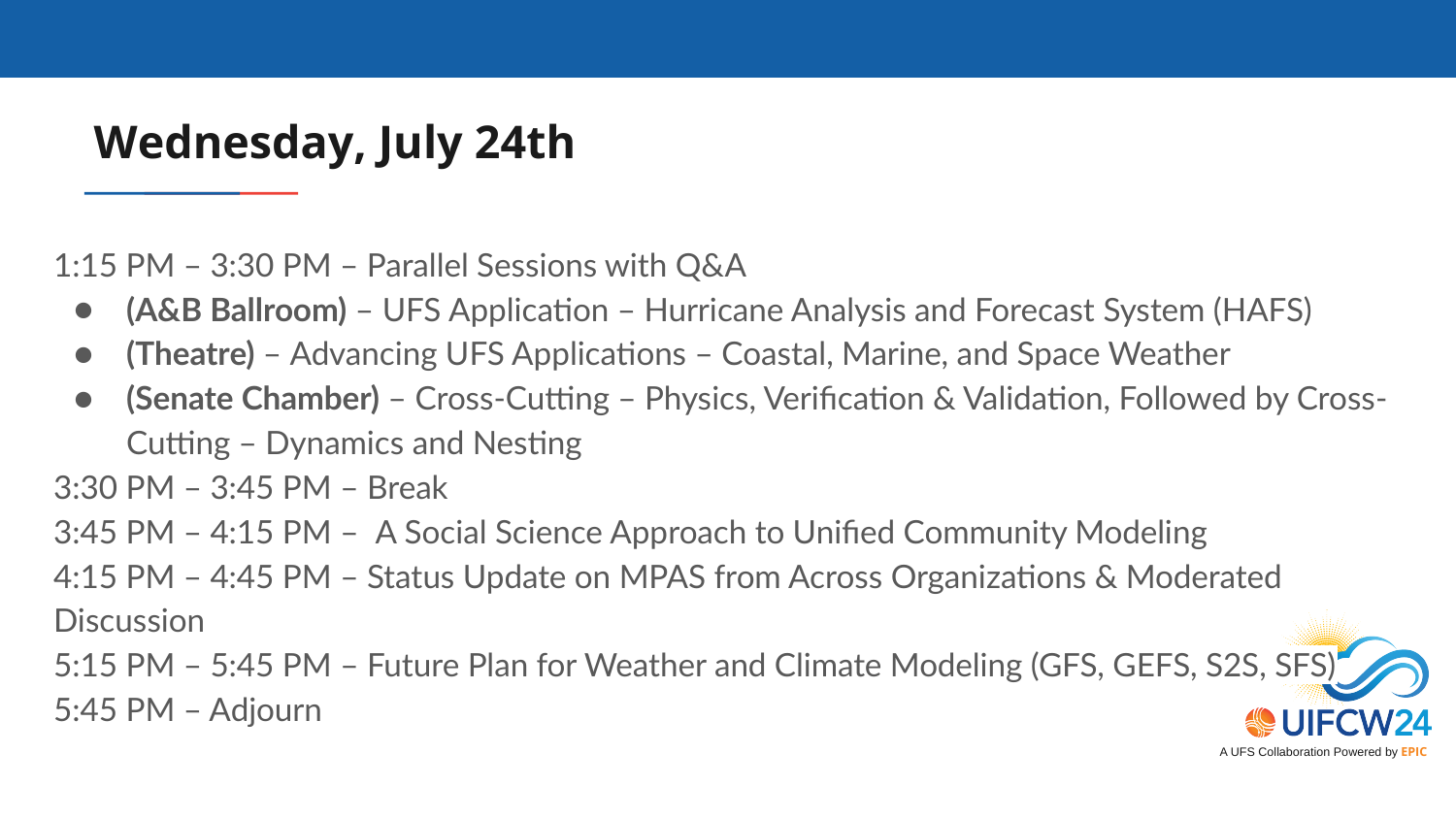

# Wednesday, July 24th

1:15 PM – 3:30 PM – Parallel Sessions with Q&A
(A&B Ballroom) – UFS Application – Hurricane Analysis and Forecast System (HAFS)
(Theatre) – Advancing UFS Applications – Coastal, Marine, and Space Weather
(Senate Chamber) – Cross-Cutting – Physics, Verification & Validation, Followed by Cross-Cutting – Dynamics and Nesting
3:30 PM – 3:45 PM – Break
3:45 PM – 4:15 PM –  A Social Science Approach to Unified Community Modeling
4:15 PM – 4:45 PM – Status Update on MPAS from Across Organizations & Moderated Discussion
5:15 PM – 5:45 PM – Future Plan for Weather and Climate Modeling (GFS, GEFS, S2S, SFS)
5:45 PM – Adjourn